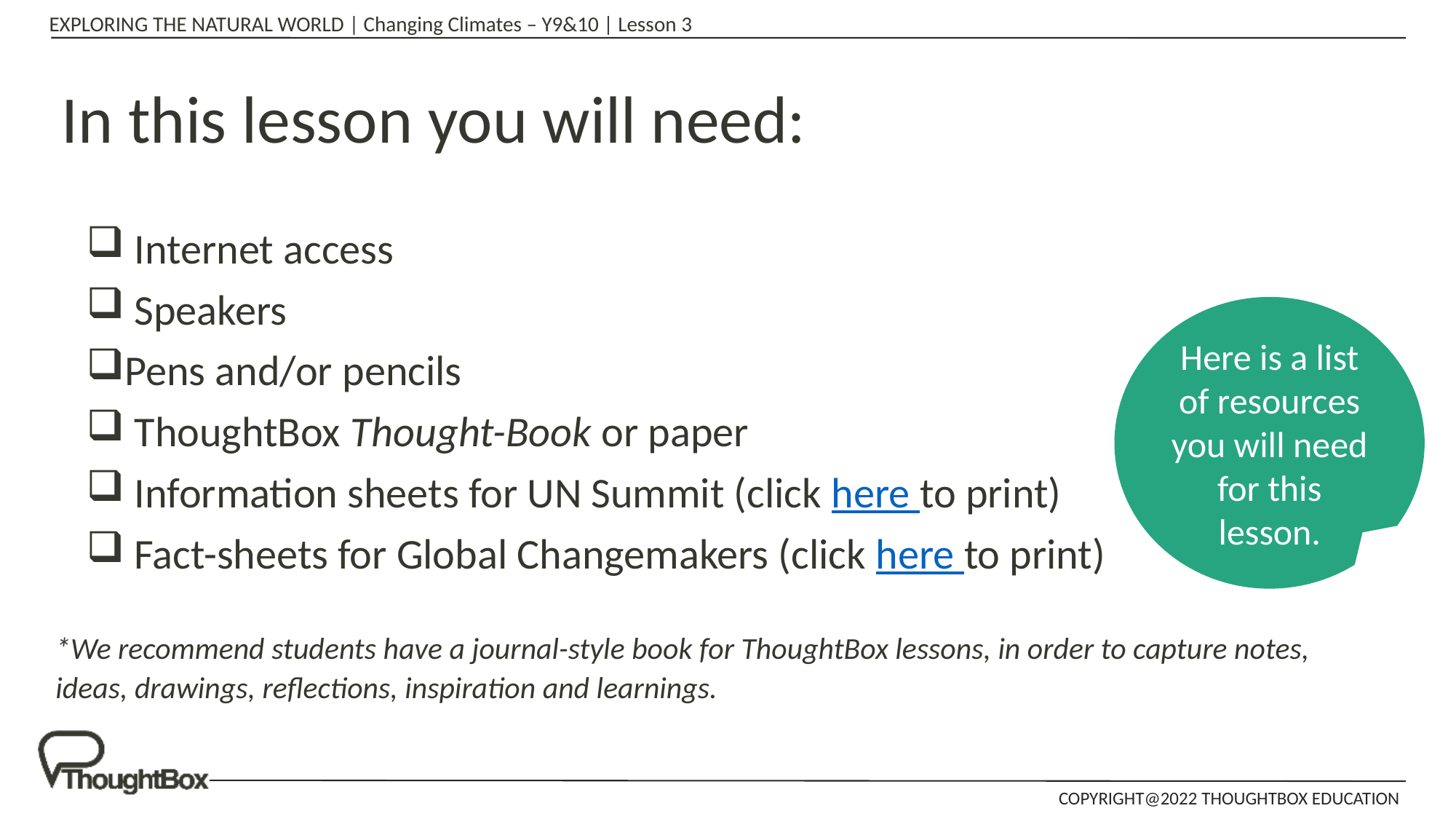

# In this lesson you will need:
 Internet access
 Speakers
Pens and/or pencils
 ThoughtBox Thought-Book or paper
 Information sheets for UN Summit (click here to print)
 Fact-sheets for Global Changemakers (click here to print)

Here is a list of resources you will need for this lesson.
*We recommend students have a journal-style book for ThoughtBox lessons, in order to capture notes, ideas, drawings, reflections, inspiration and learnings.